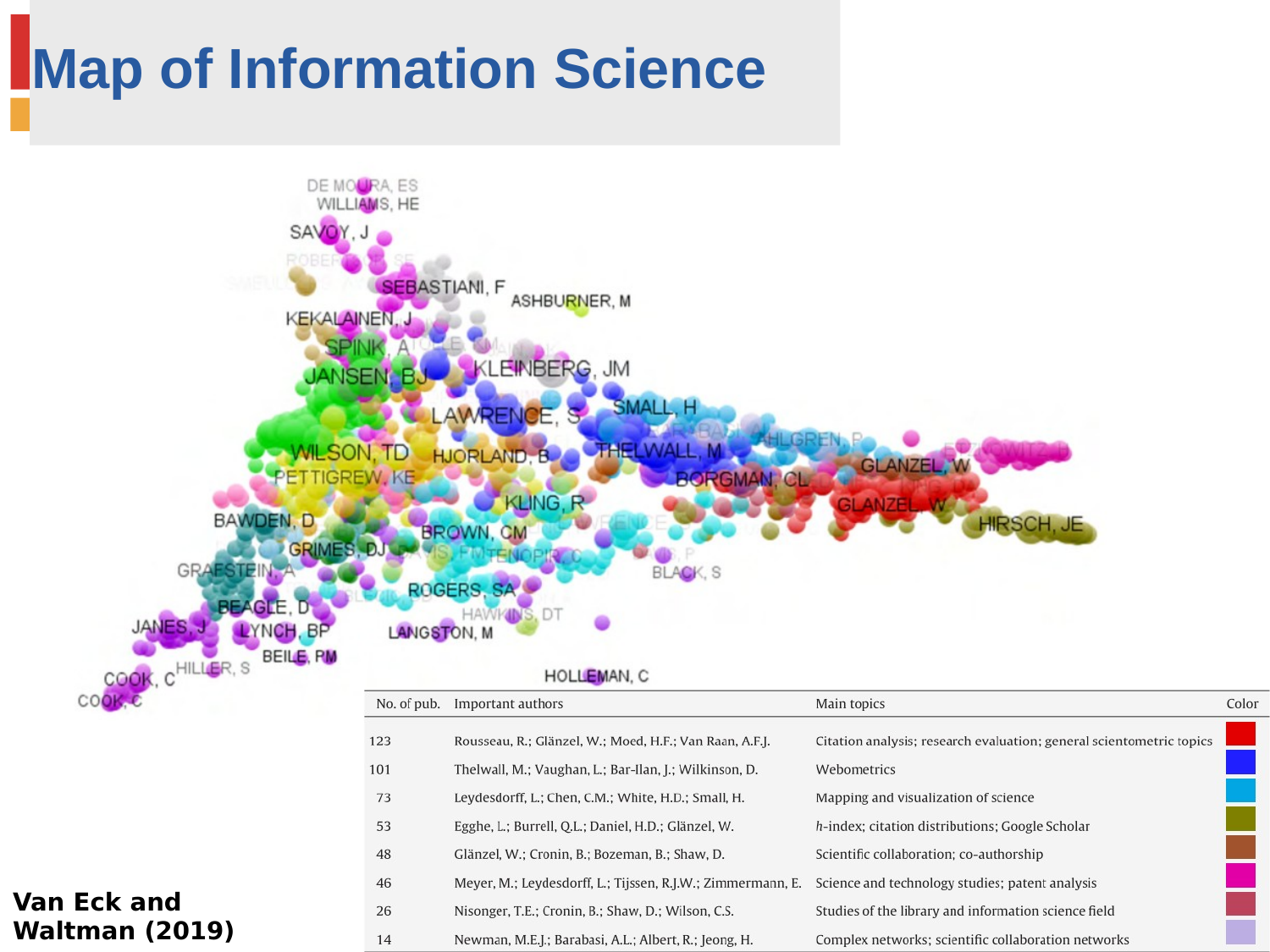

# Map of Information Science

7
Van Eck and  Waltman (2019)